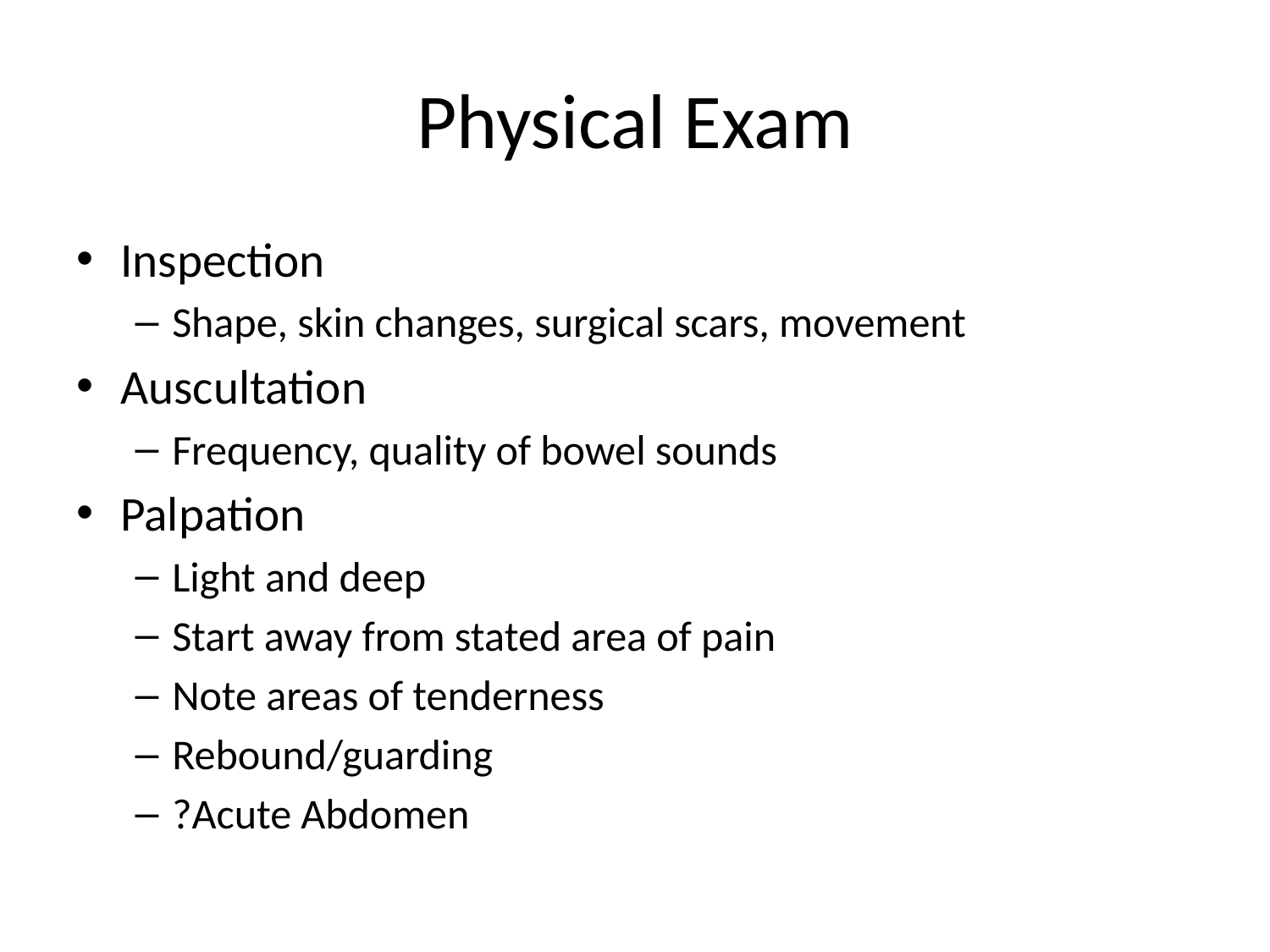

# Physical Exam
Inspection
Shape, skin changes, surgical scars, movement
Auscultation
Frequency, quality of bowel sounds
Palpation
Light and deep
Start away from stated area of pain
Note areas of tenderness
Rebound/guarding
?Acute Abdomen